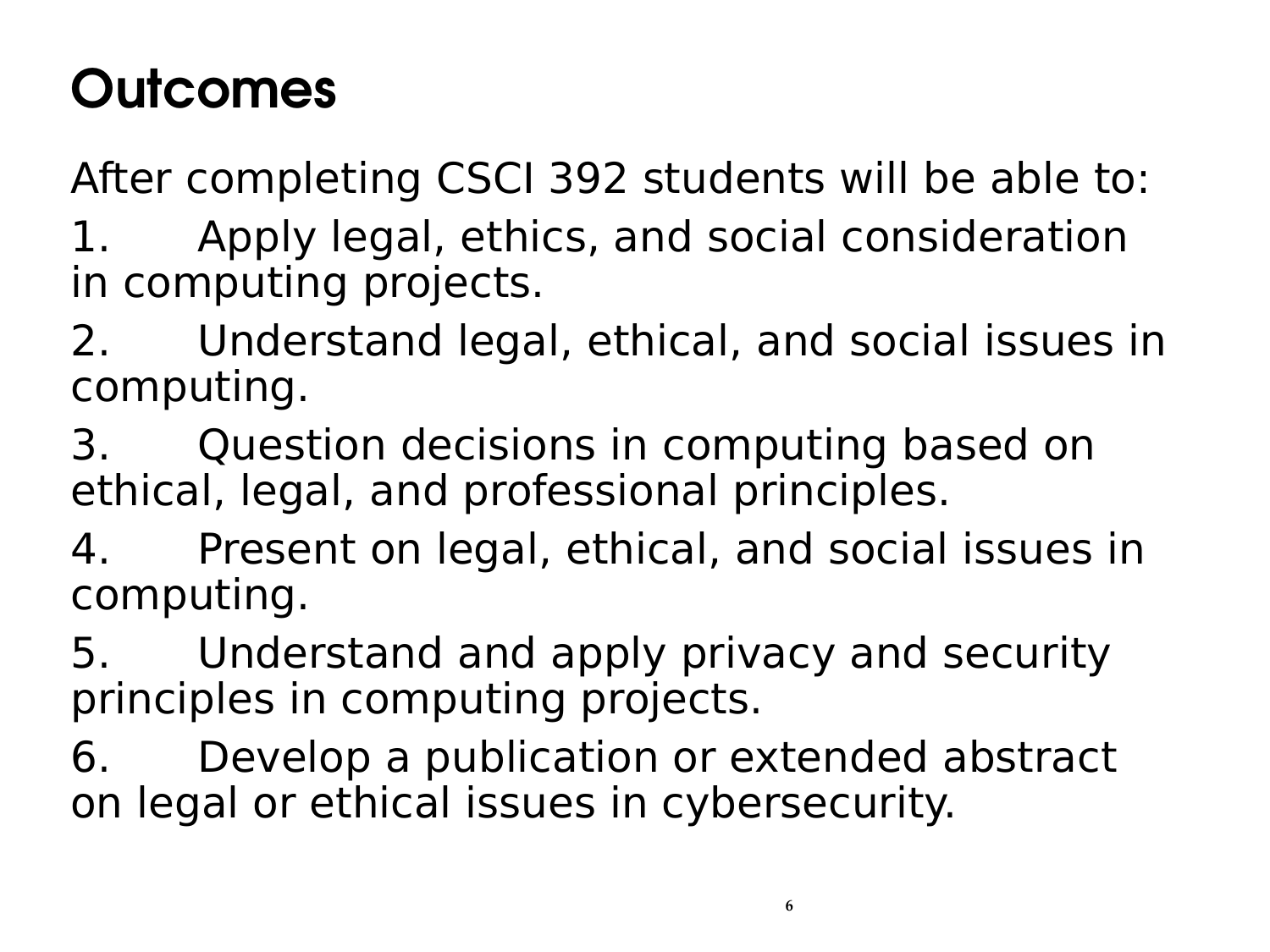

# Outcomes
After completing CSCI 392 students will be able to:
1.	Apply legal, ethics, and social consideration in computing projects.
2.	Understand legal, ethical, and social issues in computing.
3.	Question decisions in computing based on ethical, legal, and professional principles.
4.	Present on legal, ethical, and social issues in computing.
5.	Understand and apply privacy and security principles in computing projects.
6.	Develop a publication or extended abstract on legal or ethical issues in cybersecurity.